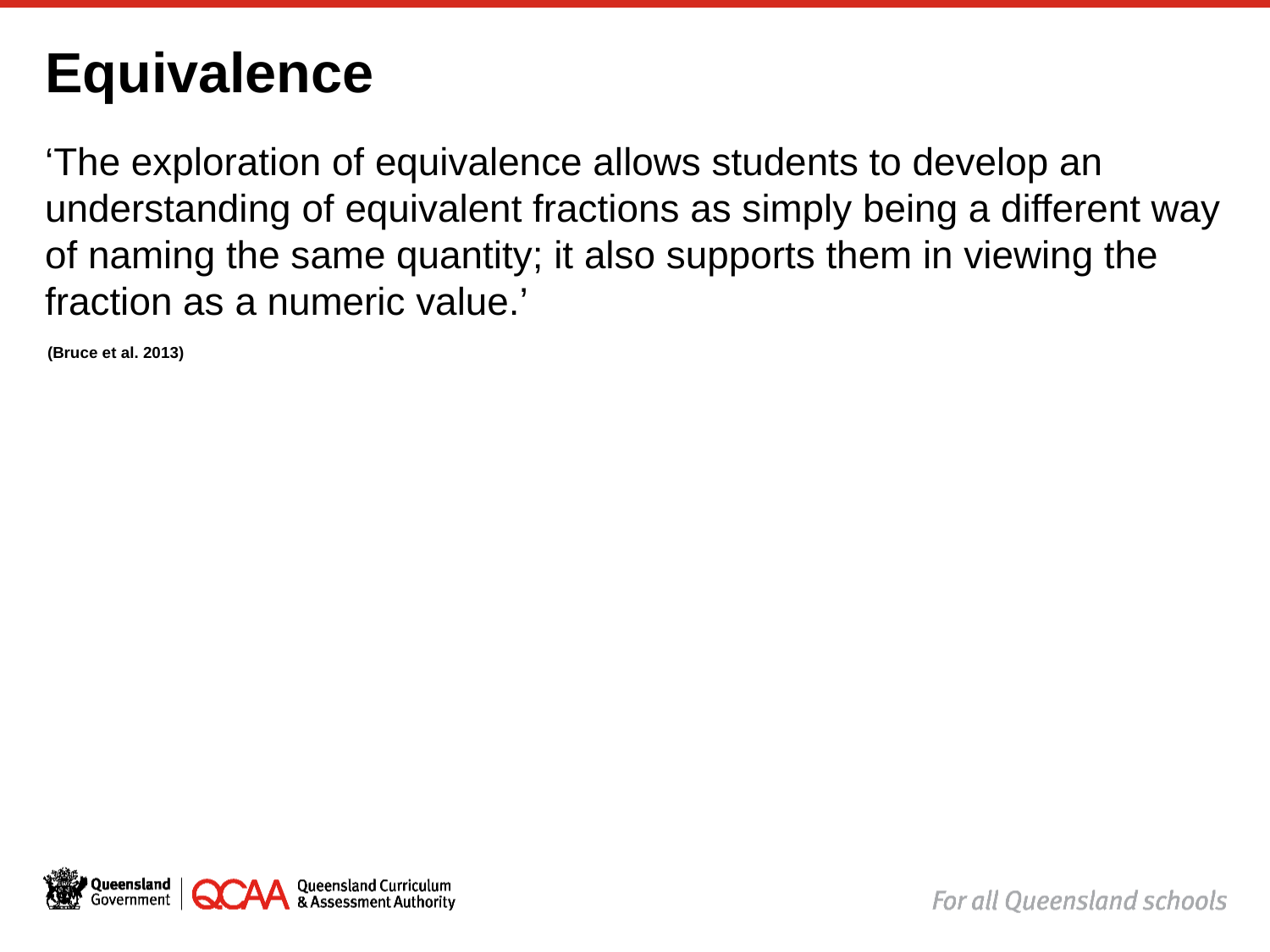

# Equivalence
‘The exploration of equivalence allows students to develop an understanding of equivalent fractions as simply being a different way of naming the same quantity; it also supports them in viewing the fraction as a numeric value.’
(Bruce et al. 2013)